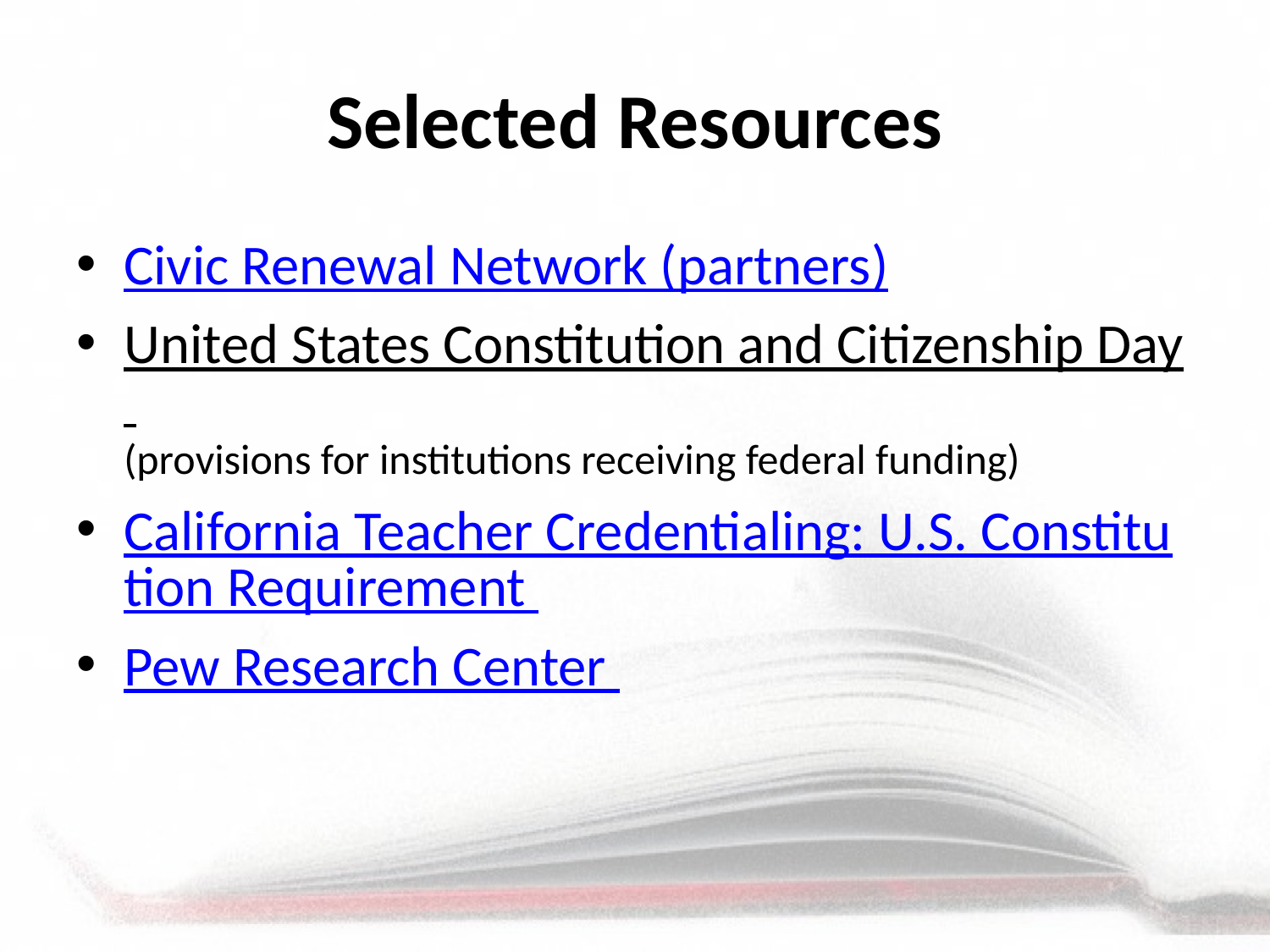

# Selected Resources
Civic Renewal Network (partners)
United States Constitution and Citizenship Day (provisions for institutions receiving federal funding)
California Teacher Credentialing: U.S. Constitution Requirement
Pew Research Center